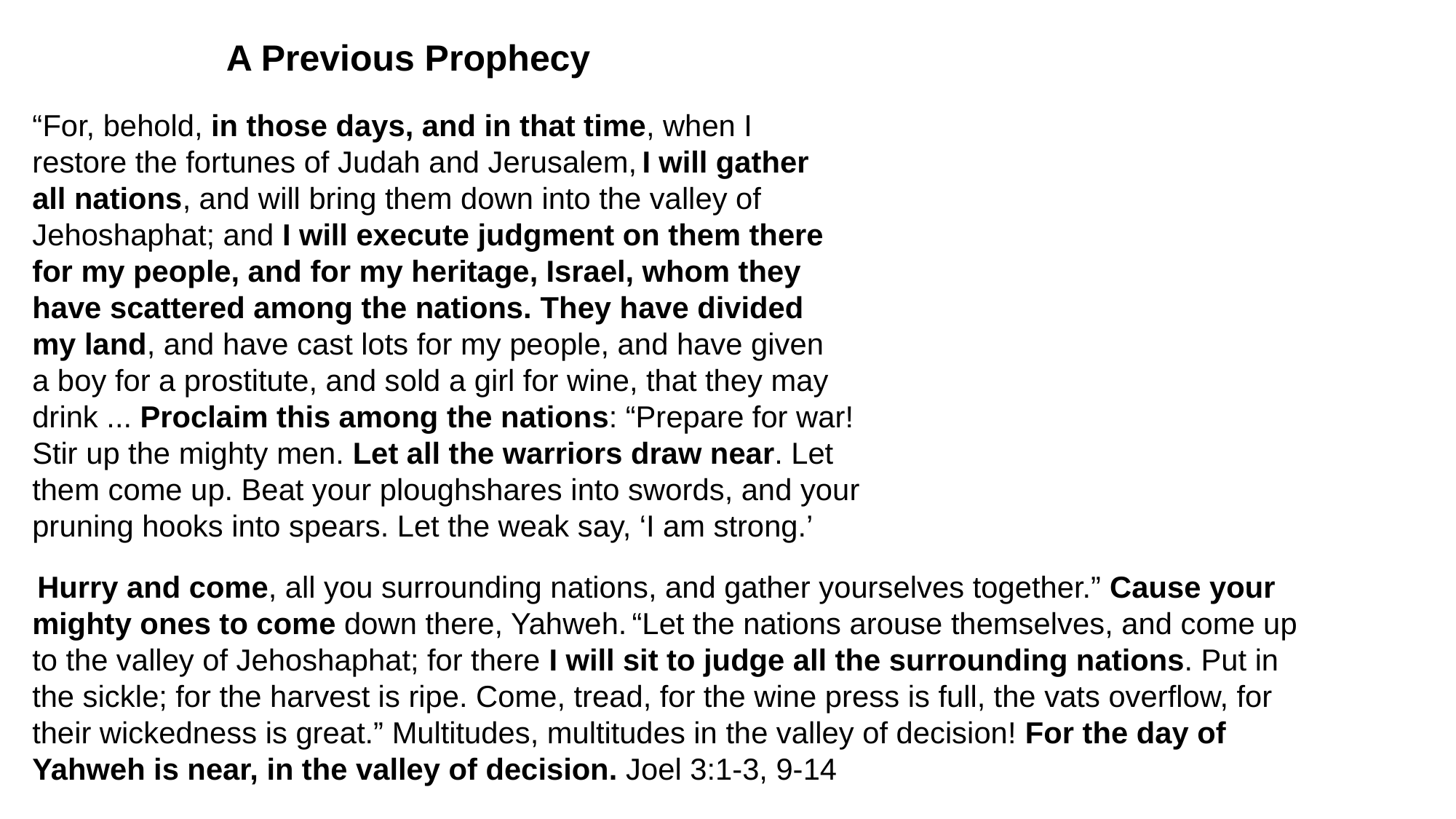

A Previous Prophecy
“For, behold, in those days, and in that time, when I
restore the fortunes of Judah and Jerusalem, I will gather
all nations, and will bring them down into the valley of Jehoshaphat; and I will execute judgment on them there
for my people, and for my heritage, Israel, whom they
have scattered among the nations. They have divided
my land, and have cast lots for my people, and have given
a boy for a prostitute, and sold a girl for wine, that they may
drink ... Proclaim this among the nations: “Prepare for war!
Stir up the mighty men. Let all the warriors draw near. Let
them come up. Beat your ploughshares into swords, and your pruning hooks into spears. Let the weak say, ‘I am strong.’
 Hurry and come, all you surrounding nations, and gather yourselves together.” Cause your mighty ones to come down there, Yahweh. “Let the nations arouse themselves, and come up to the valley of Jehoshaphat; for there I will sit to judge all the surrounding nations. Put in the sickle; for the harvest is ripe. Come, tread, for the wine press is full, the vats overflow, for their wickedness is great.” Multitudes, multitudes in the valley of decision! For the day of Yahweh is near, in the valley of decision. Joel 3:1-3, 9-14